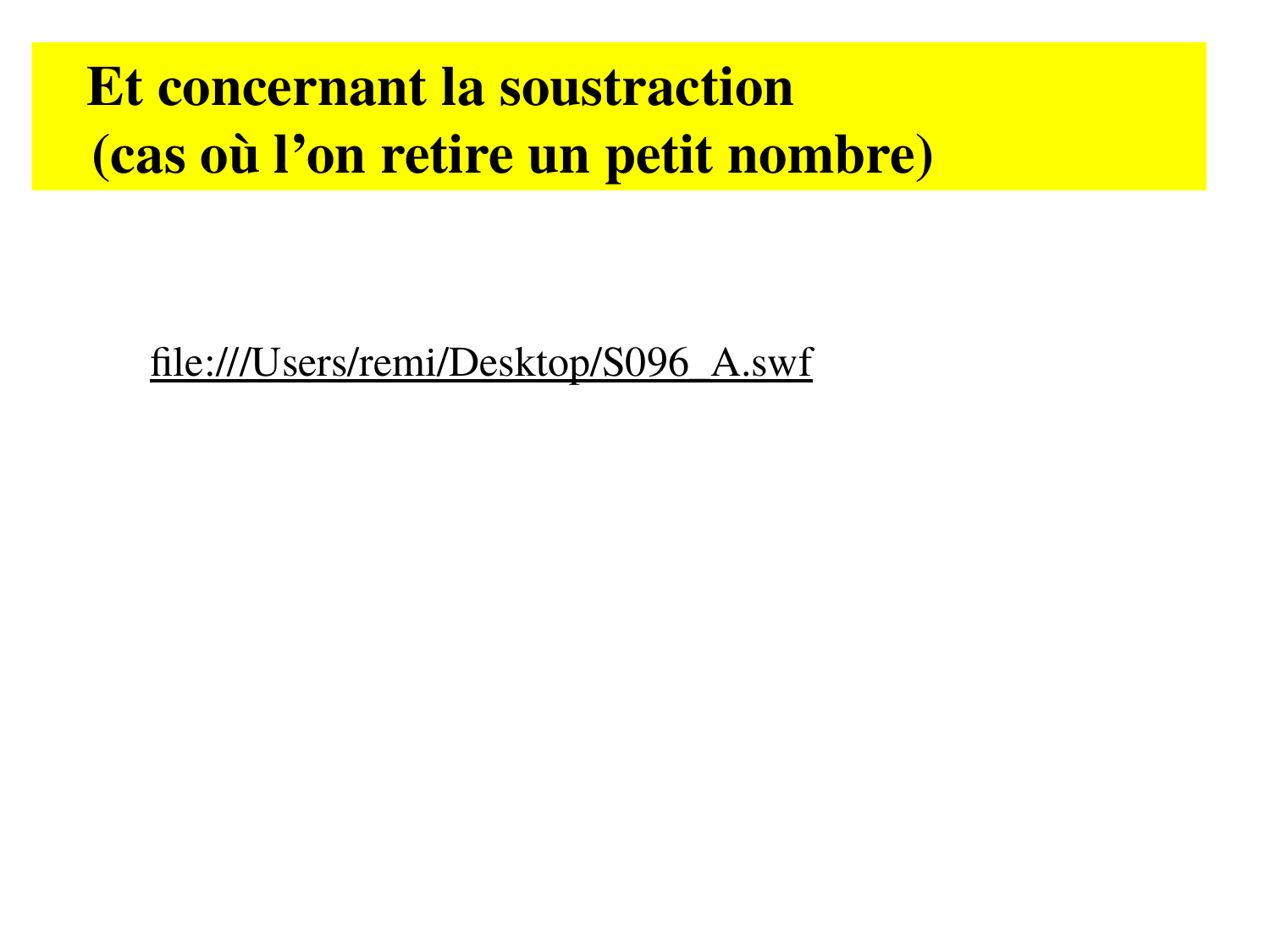

Et concernant la soustraction                        (cas où l’on retire un petit nombre)
file:///Users/remi/Desktop/S096_A.swf